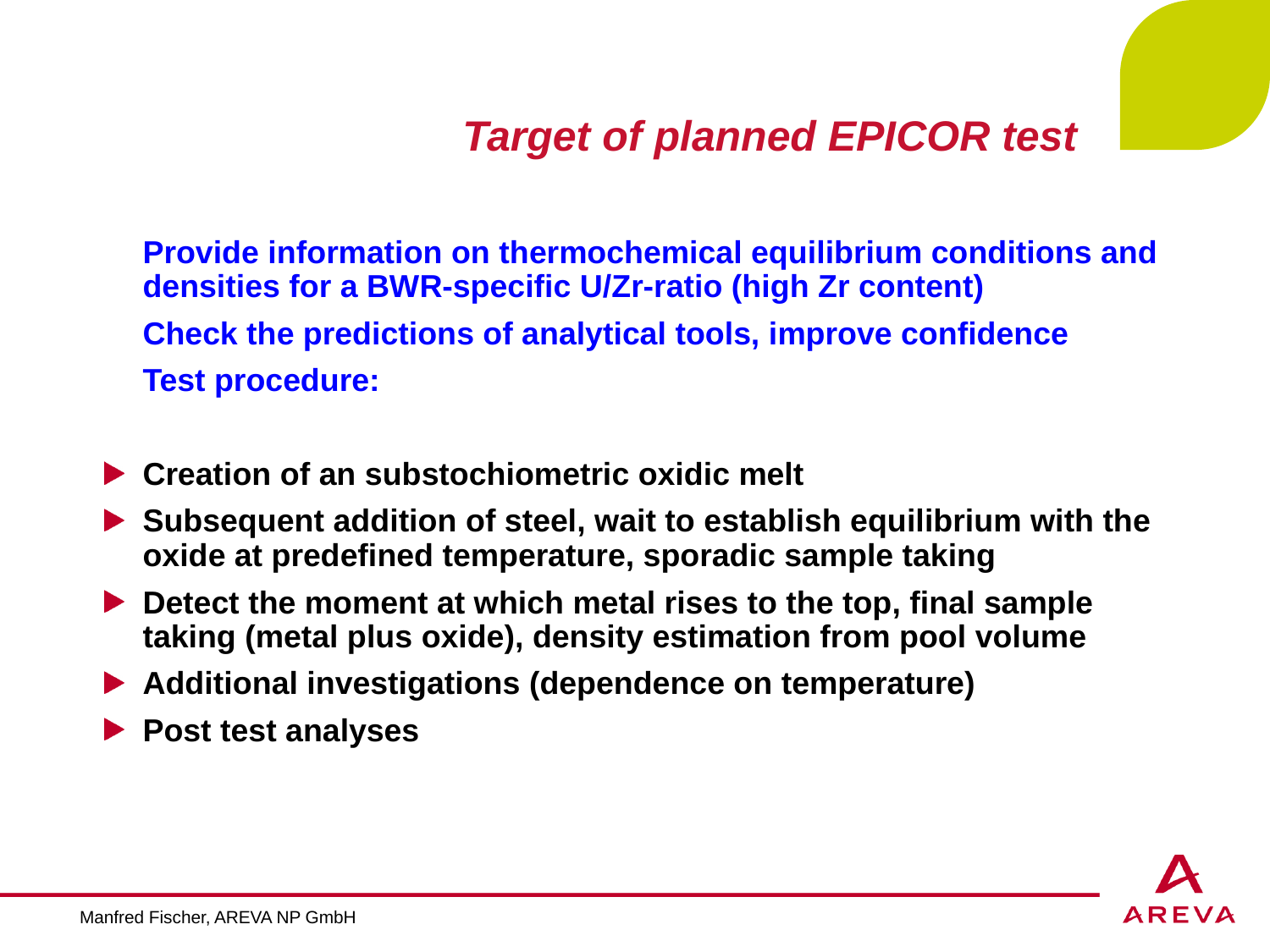

# Target of planned EPICOR test
	Provide information on thermochemical equilibrium conditions and densities for a BWR-specific U/Zr-ratio (high Zr content)
	Check the predictions of analytical tools, improve confidence
	Test procedure:

Creation of an substochiometric oxidic melt
Subsequent addition of steel, wait to establish equilibrium with the oxide at predefined temperature, sporadic sample taking
Detect the moment at which metal rises to the top, final sample taking (metal plus oxide), density estimation from pool volume
Additional investigations (dependence on temperature)
Post test analyses

Manfred Fischer, AREVA NP GmbH